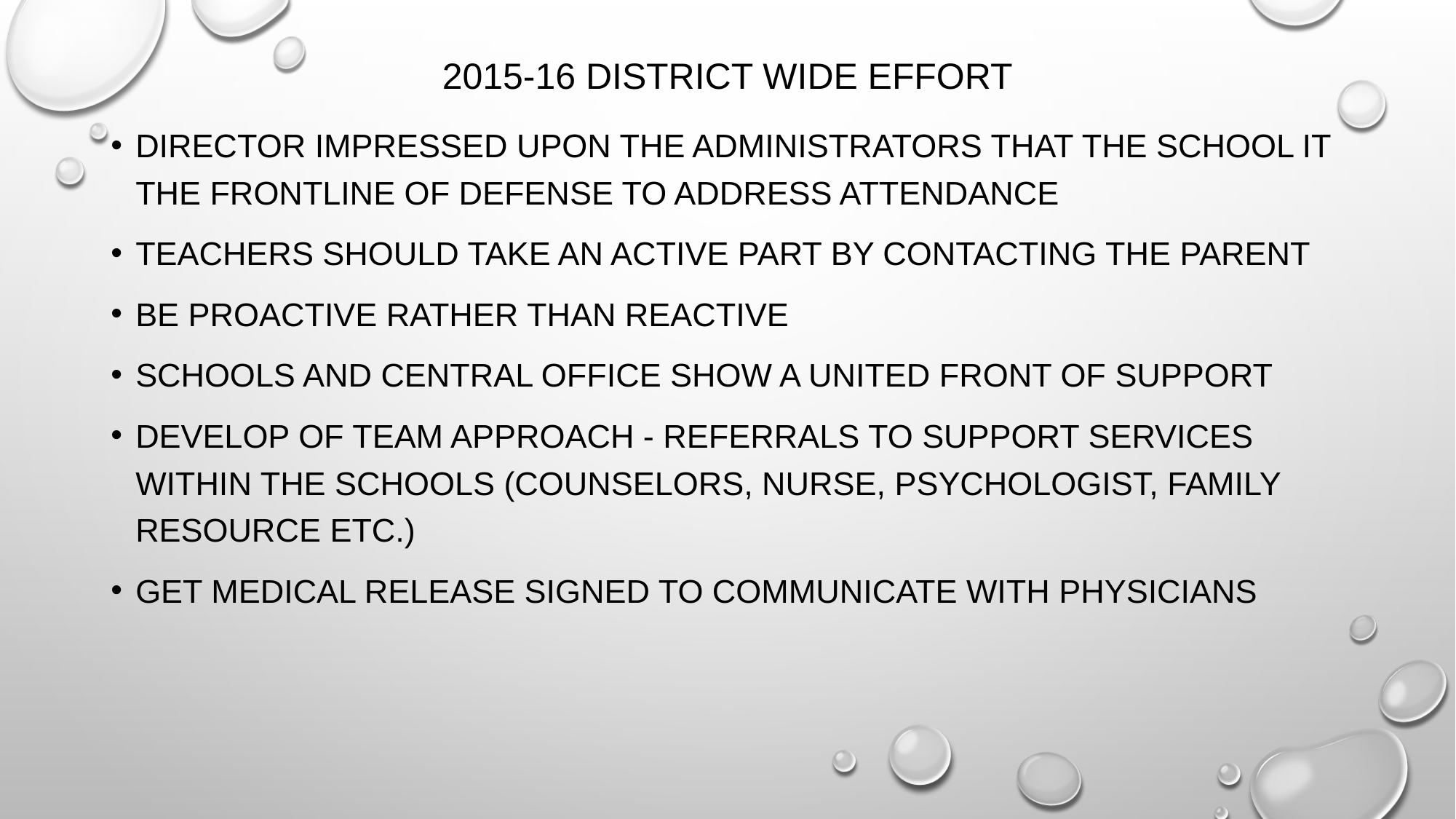

# 2015-16 District wide Effort
Director impressed upon the administrators that the school it the frontline of defense to address attendance
Teachers should take an active part by contacting the parent
Be proactive rather than reactive
Schools and Central Office Show a united front of support
Develop of team approach - referrals to support services within the schools (counselors, nurse, psychologist, family resource etc.)
Get medical release signed to communicate with physicians